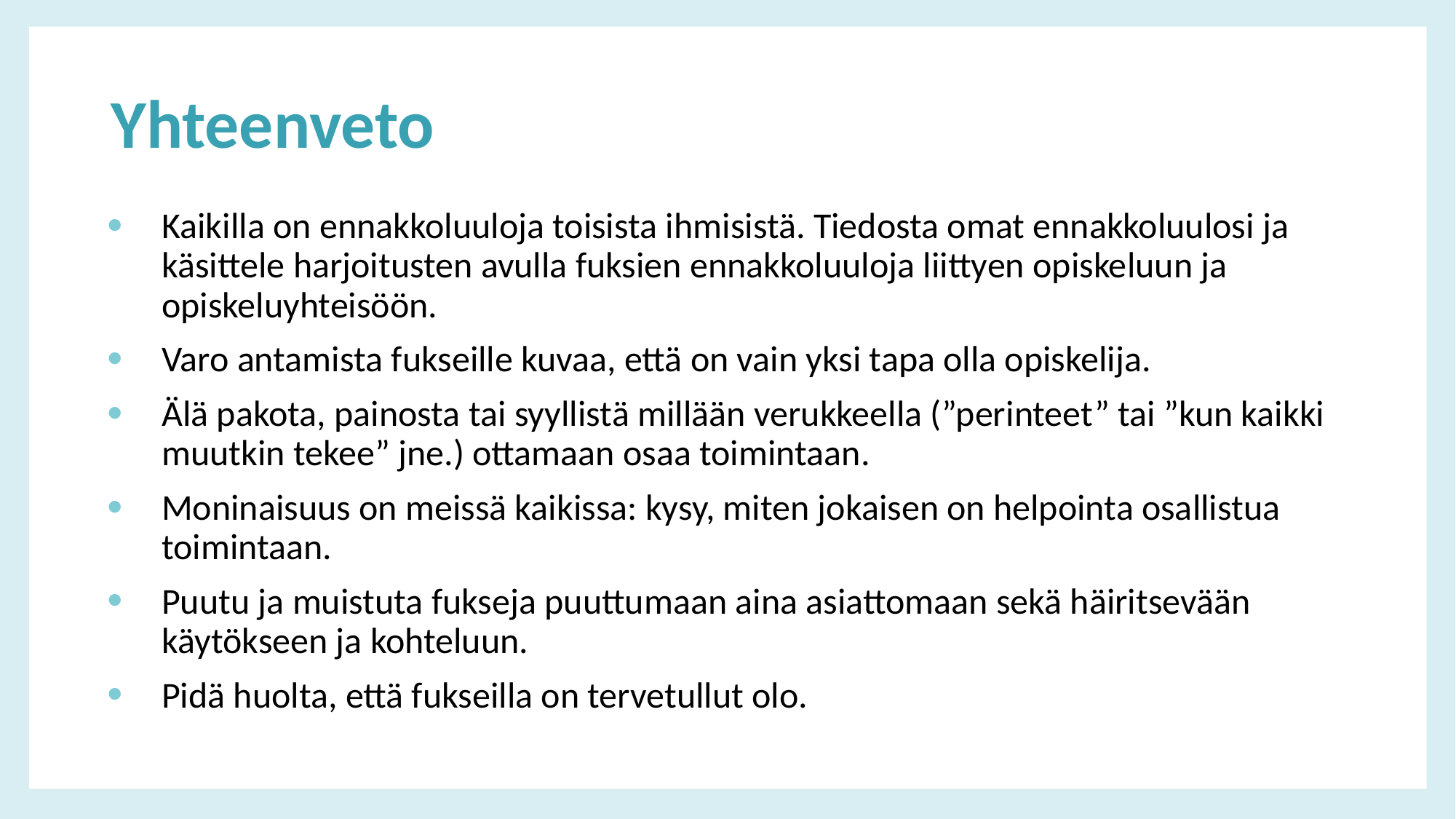

# Yhteenveto
Kaikilla on ennakkoluuloja toisista ihmisistä. Tiedosta omat ennakkoluulosi ja käsittele harjoitusten avulla fuksien ennakkoluuloja liittyen opiskeluun ja opiskeluyhteisöön.
Varo antamista fukseille kuvaa, että on vain yksi tapa olla opiskelija.
Älä pakota, painosta tai syyllistä millään verukkeella (”perinteet” tai ”kun kaikki muutkin tekee” jne.) ottamaan osaa toimintaan.
Moninaisuus on meissä kaikissa: kysy, miten jokaisen on helpointa osallistua toimintaan.
Puutu ja muistuta fukseja puuttumaan aina asiattomaan sekä häiritsevään käytökseen ja kohteluun.
Pidä huolta, että fukseilla on tervetullut olo.